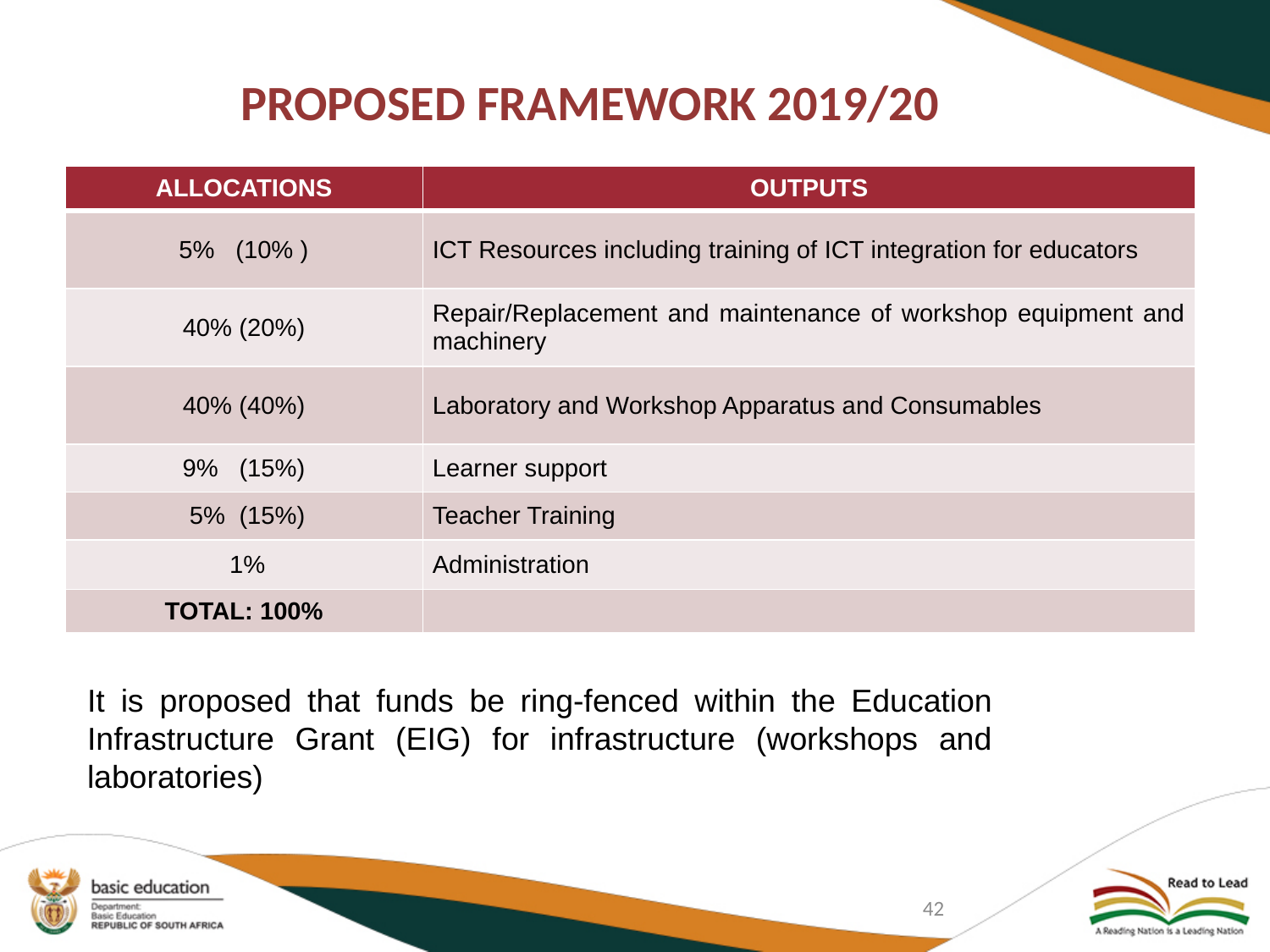

# PROPOSED FRAMEWORK 2019/20
| ALLOCATIONS | OUTPUTS |
| --- | --- |
| 5% (10% ) | ICT Resources including training of ICT integration for educators |
| 40% (20%) | Repair/Replacement and maintenance of workshop equipment and machinery |
| 40% (40%) | Laboratory and Workshop Apparatus and Consumables |
| 9% (15%) | Learner support |
| 5% (15%) | Teacher Training |
| 1% | Administration |
| TOTAL: 100% |  |

It is proposed that funds be ring-fenced within the Education Infrastructure Grant (EIG) for infrastructure (workshops and laboratories)

42